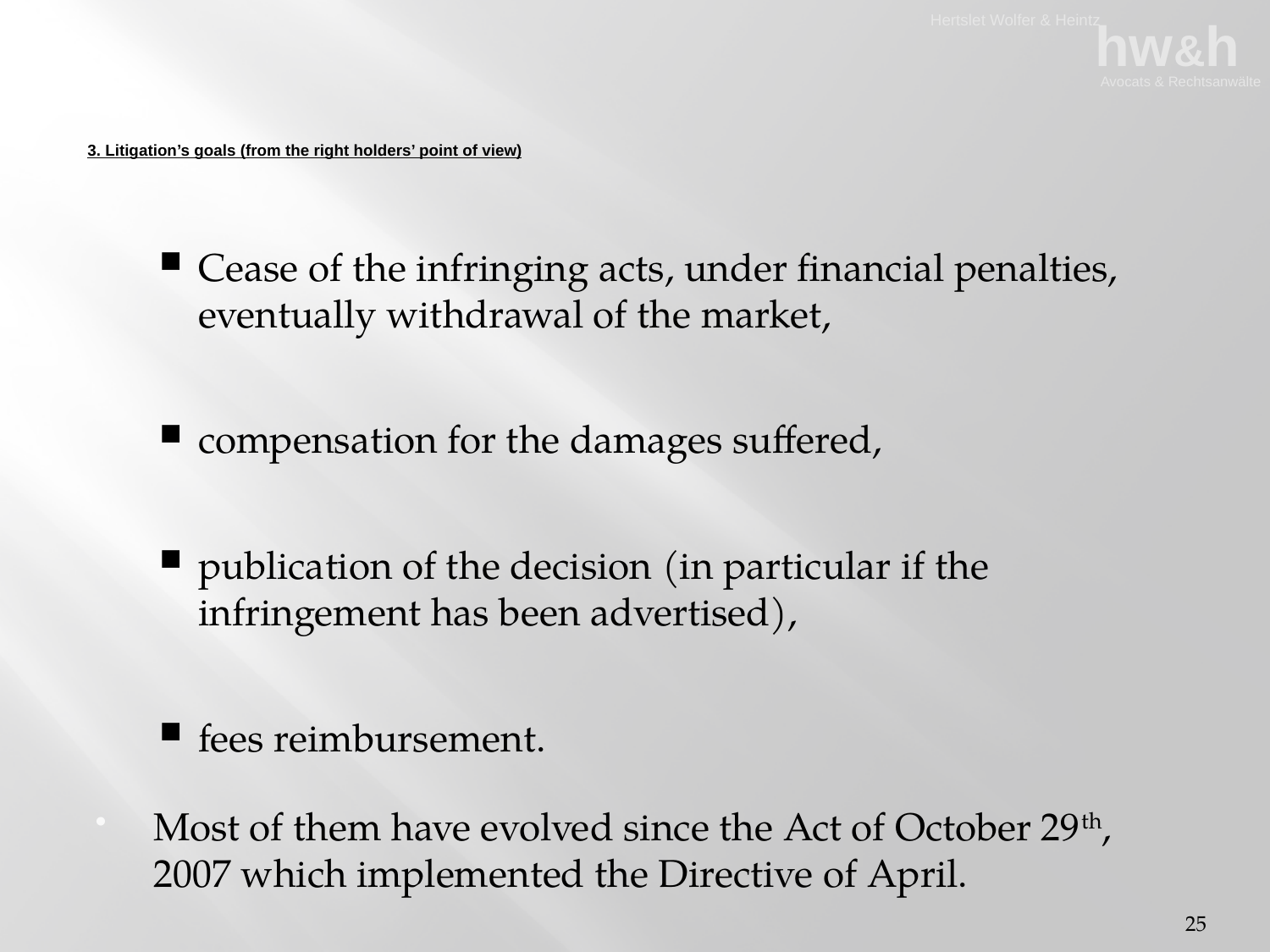

# 3. Litigation’s goals (from the right holders’ point of view)
Cease of the infringing acts, under financial penalties, eventually withdrawal of the market,

compensation for the damages suffered,

publication of the decision (in particular if the infringement has been advertised),

fees reimbursement.

Most of them have evolved since the Act of October 29th, 2007 which implemented the Directive of April.

25